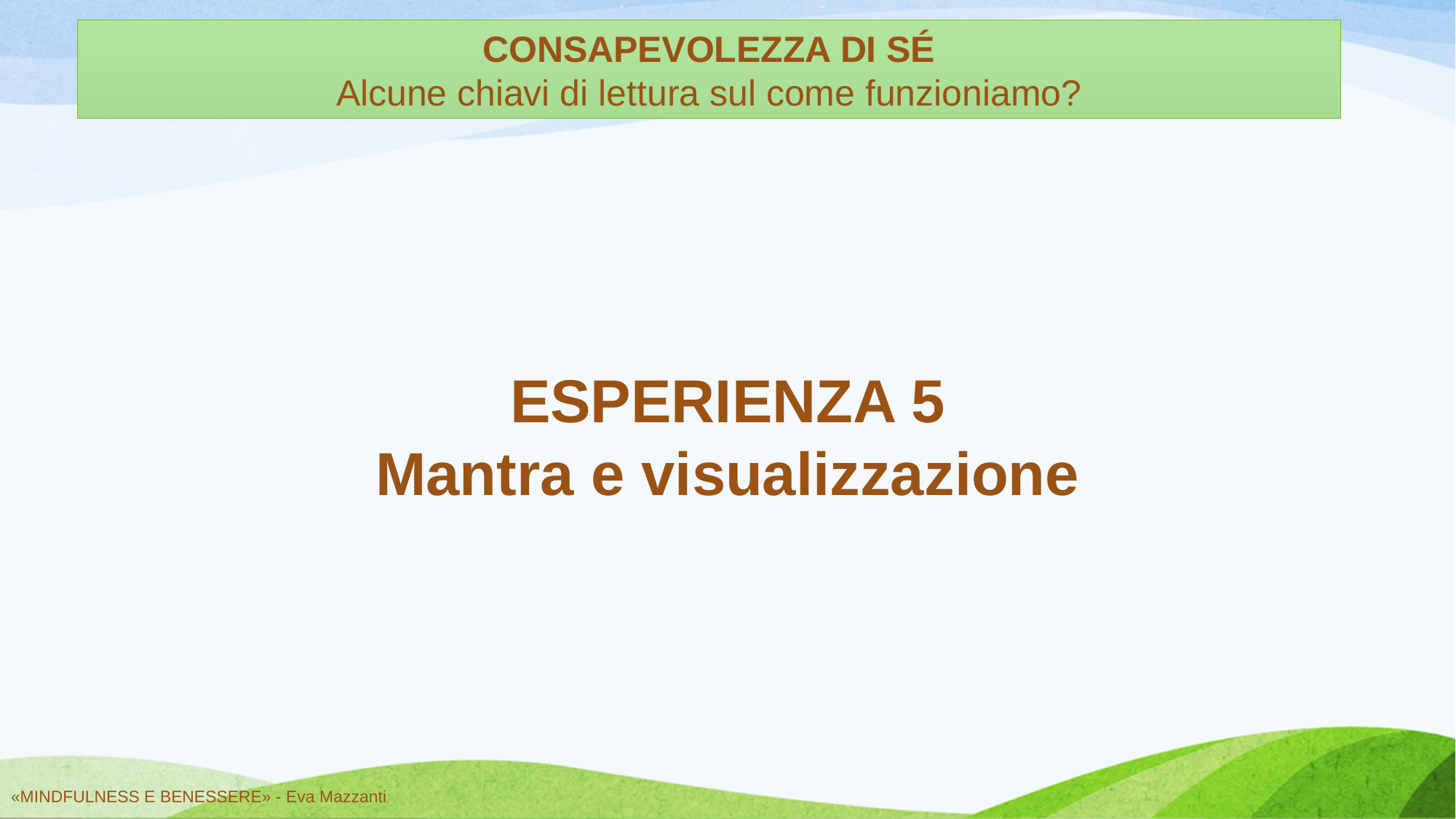

CONSAPEVOLEZZA DI SÉ
Alcune chiavi di lettura sul come funzioniamo?
ESPERIENZA 5
Mantra e visualizzazione
«MINDFULNESS E BENESSERE» - Eva Mazzanti